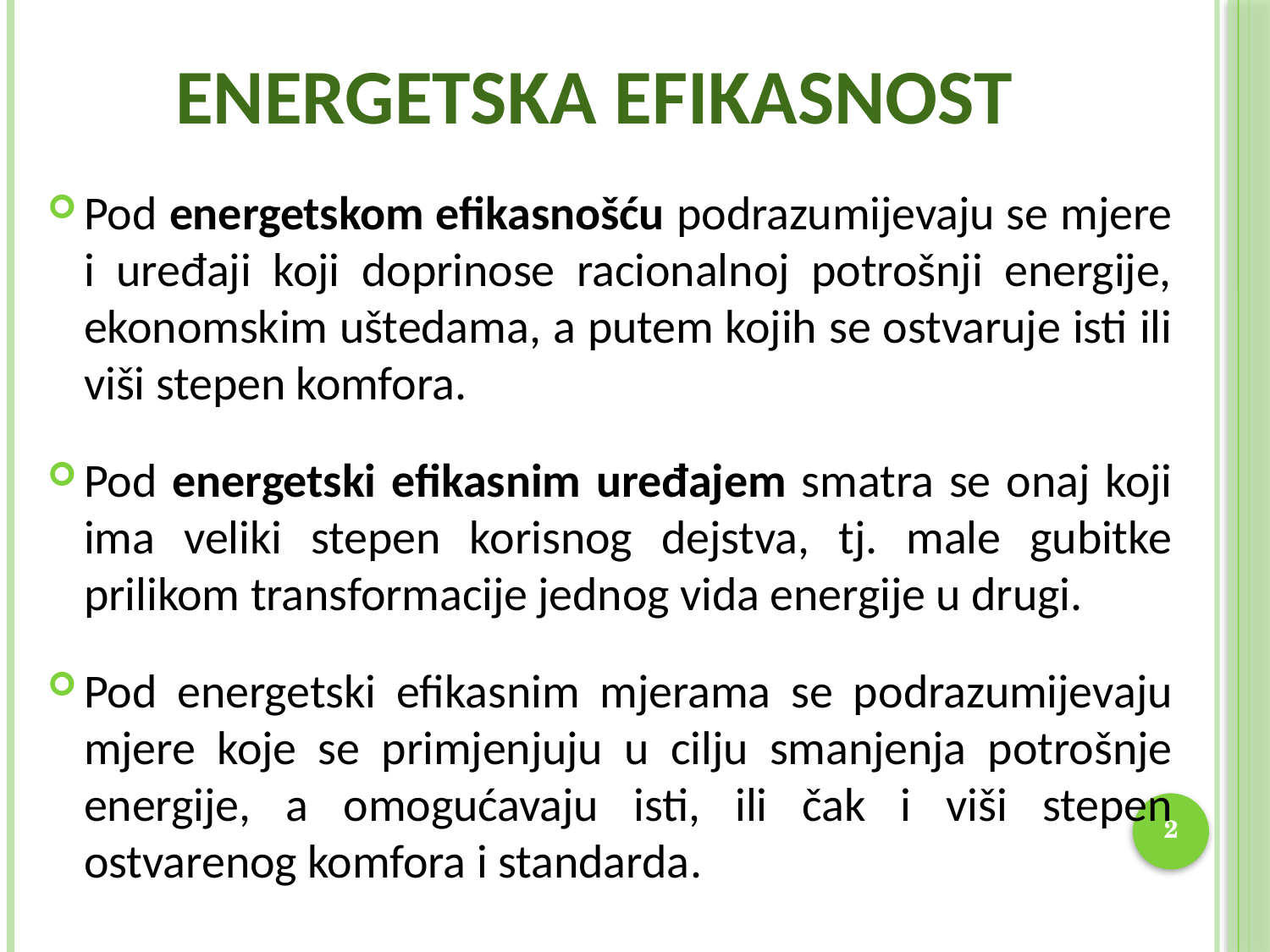

# Energetska efikasnost
Pod energetskom efikasnošću podrazumijevaju se mjere i uređaji koji doprinose racionalnoj potrošnji energije, ekonomskim uštedama, a putem kojih se ostvaruje isti ili viši stepen komfora.

Pod energetski efikasnim uređajem smatra se onaj koji ima veliki stepen korisnog dejstva, tj. male gubitke prilikom transformacije jednog vida energije u drugi.

Pod energetski efikasnim mjerama se podrazumijevaju mjere koje se primjenjuju u cilju smanjenja potrošnje energije, a omogućavaju isti, ili čak i viši stepen ostvarenog komfora i standarda.
2